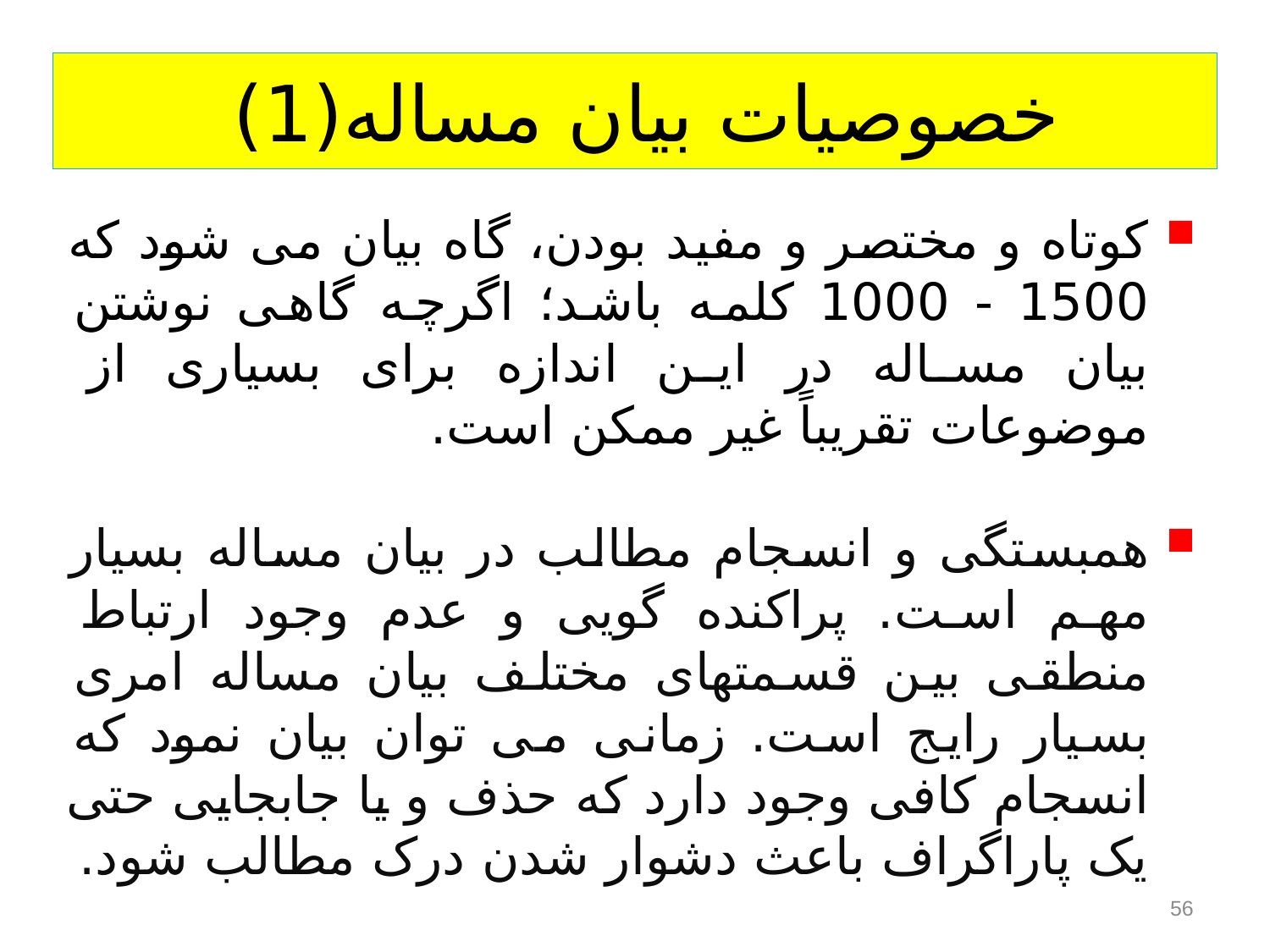

# خصوصیات بیان مساله(1)
کوتاه و مختصر و مفید بودن، گاه بیان می شود که 1500 - 1000 کلمه باشد؛ اگرچه گاهی نوشتن بیان مساله در این اندازه برای بسیاری از موضوعات تقریباً غیر ممکن است.

همبستگی و انسجام مطالب در بیان مساله بسیار مهم است. پراکنده گویی و عدم وجود ارتباط منطقی بین قسمتهای مختلف بیان مساله امری بسیار رایج است. زمانی می توان بیان نمود که انسجام کافی وجود دارد که حذف و یا جابجایی حتی یک پاراگراف باعث دشوار شدن درک مطالب شود.

56